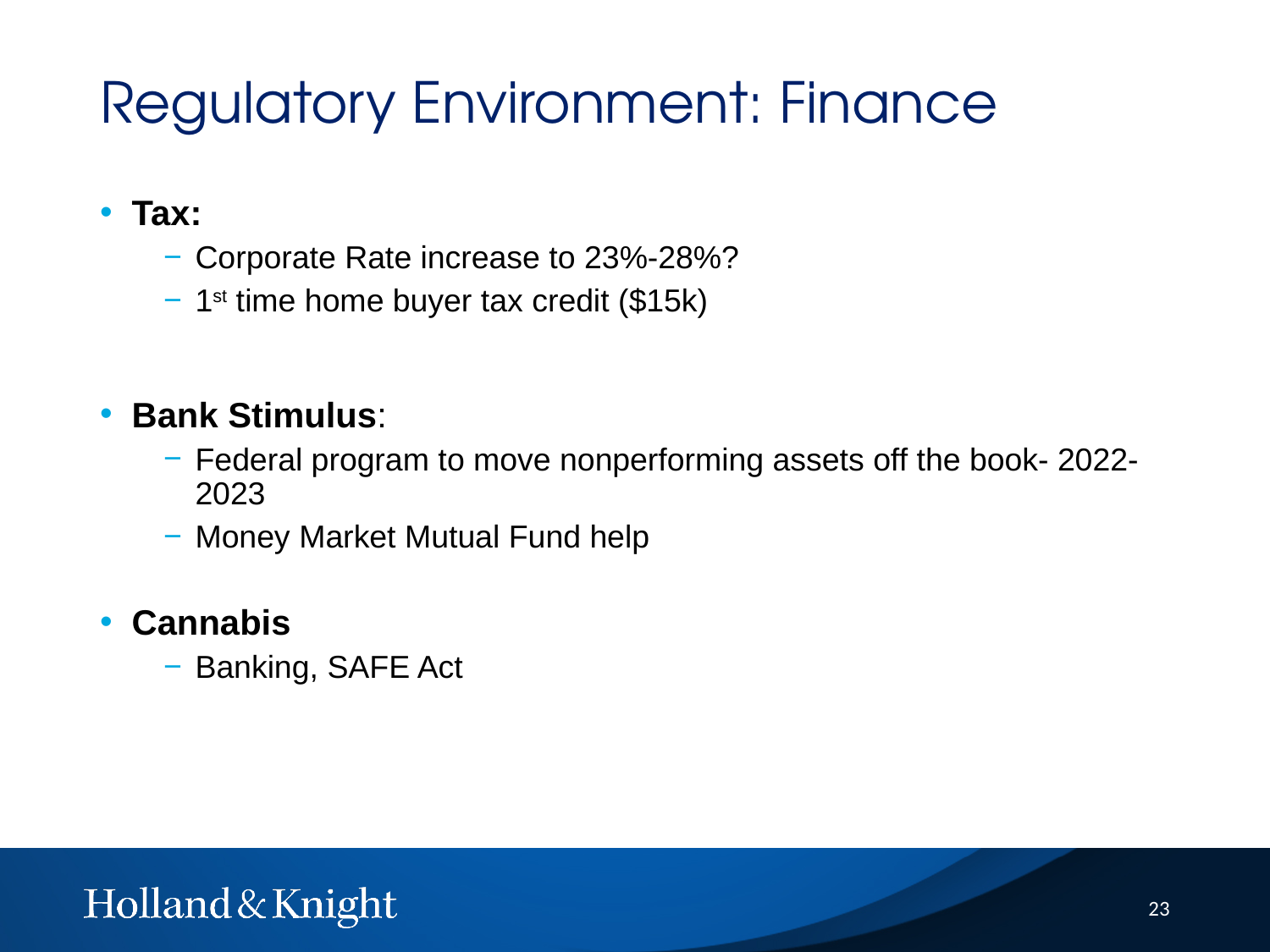

# Regulatory Environment: Finance
Tax:
Corporate Rate increase to 23%-28%?
1st time home buyer tax credit ($15k)

Bank Stimulus:
Federal program to move nonperforming assets off the book- 2022-2023
Money Market Mutual Fund help
Cannabis
Banking, SAFE Act

23